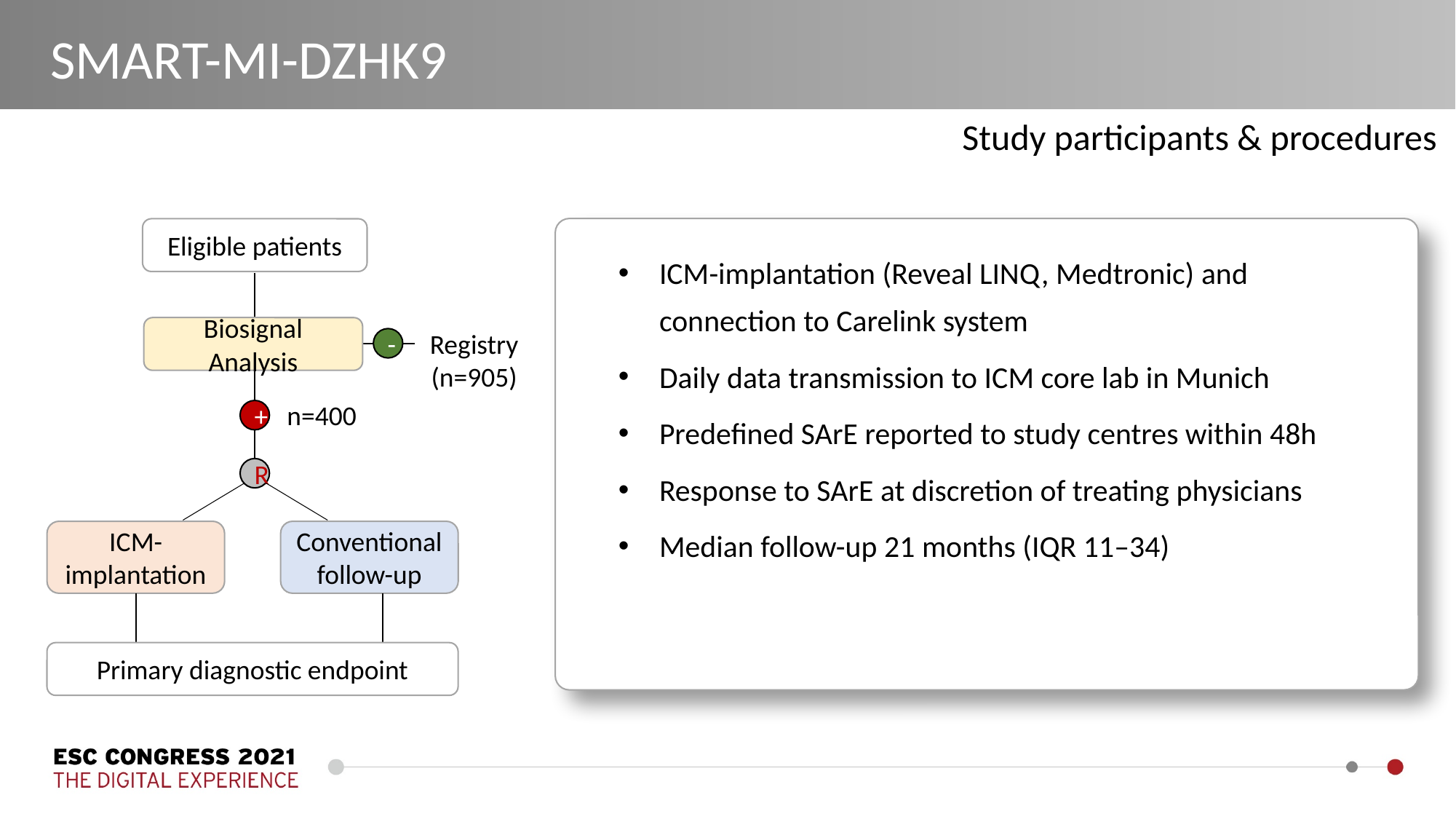

SMART-MI-DZHK9
Study participants & procedures

Eligible patients
ICM-implantation (Reveal LINQ, Medtronic) and connection to Carelink system
Daily data transmission to ICM core lab in Munich
Predefined SArE reported to study centres within 48h
Response to SArE at discretion of treating physicians
Median follow-up 21 months (IQR 11–34)
Biosignal Analysis
Registry
(n=905)
-
n=400
+
R
Conventional follow-up
ICM-implantation
Primary diagnostic endpoint